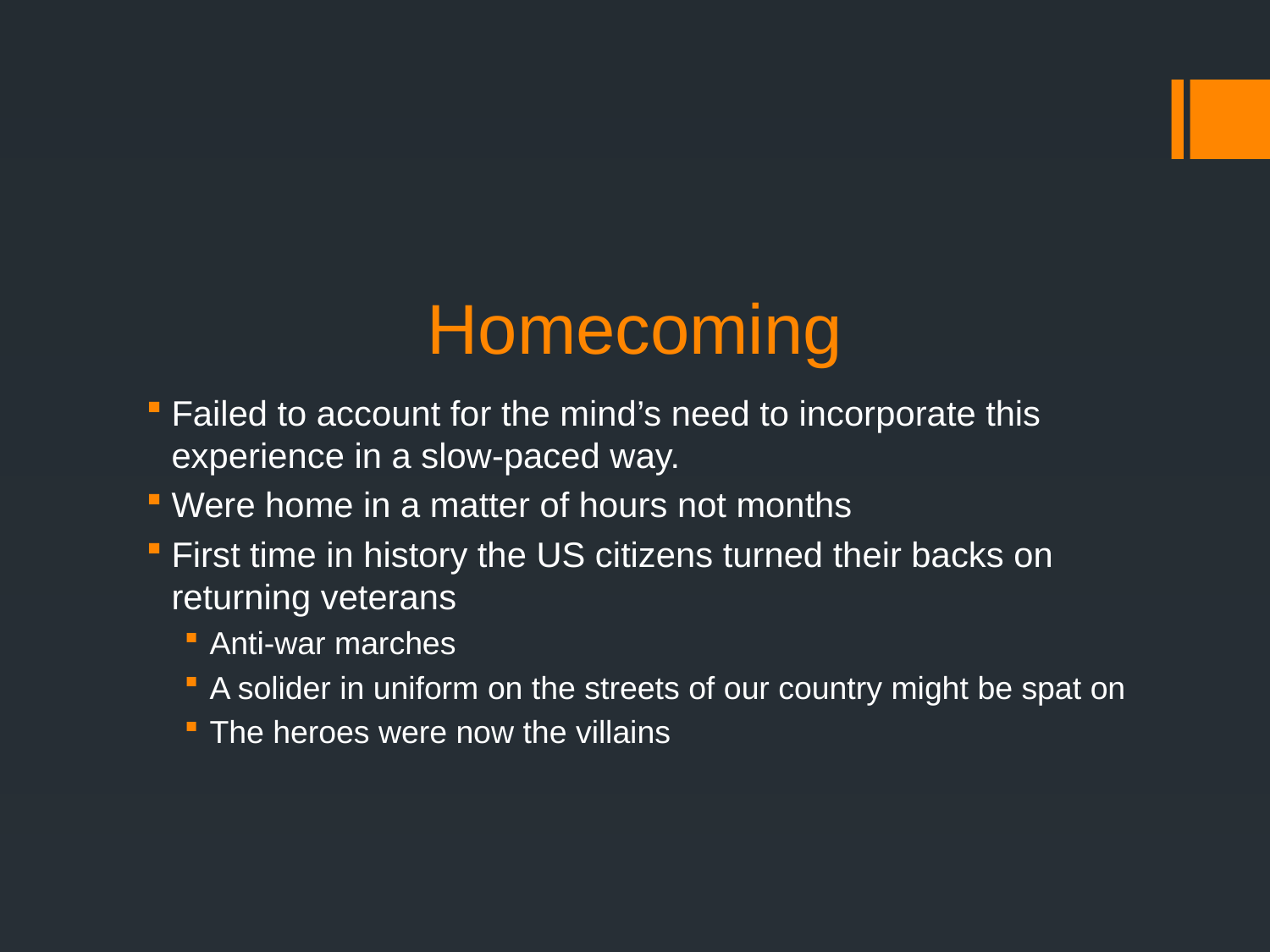

# Homecoming
Failed to account for the mind’s need to incorporate this experience in a slow-paced way.
Were home in a matter of hours not months
First time in history the US citizens turned their backs on returning veterans
Anti-war marches
A solider in uniform on the streets of our country might be spat on
The heroes were now the villains